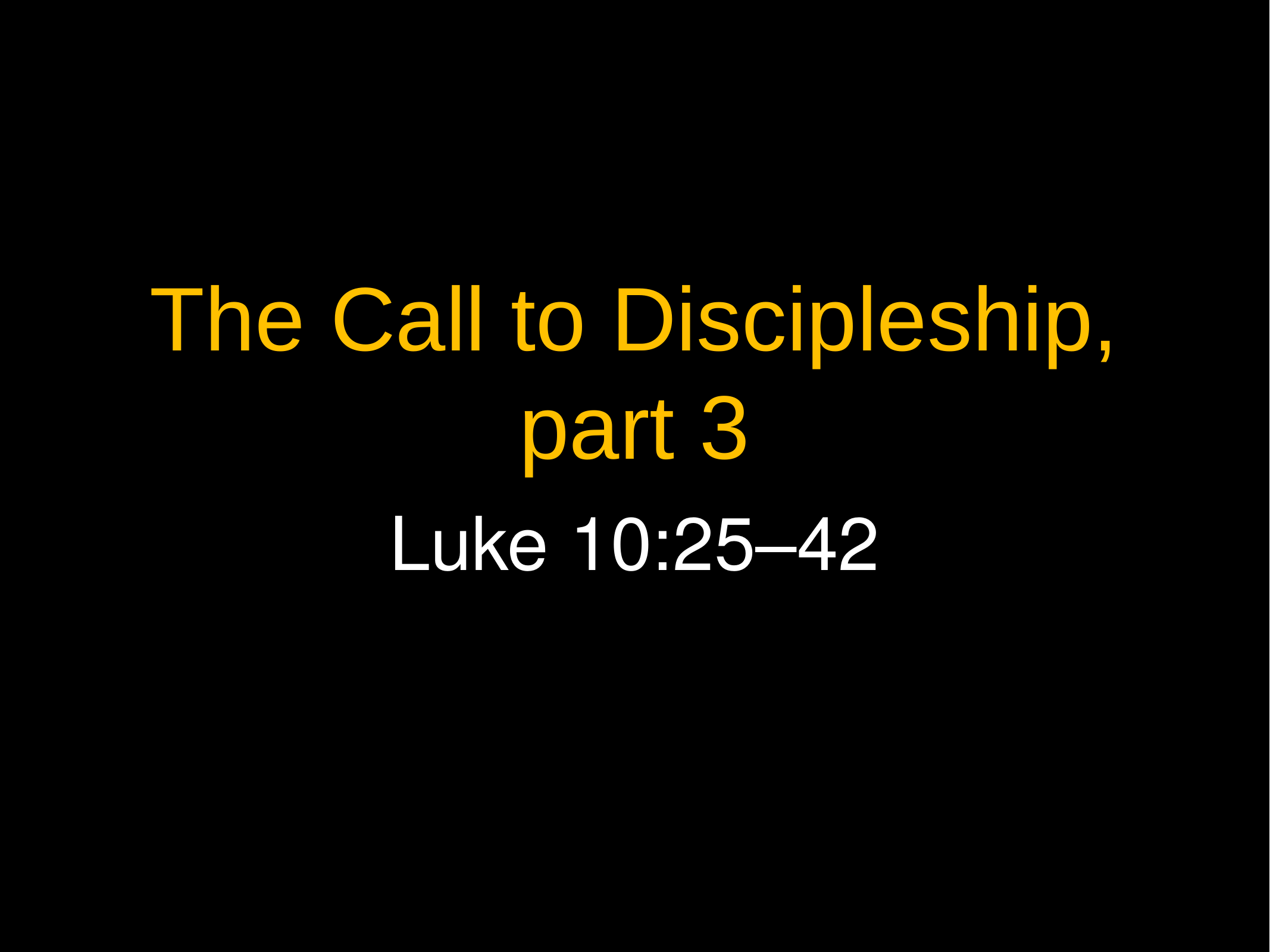

# The Call to Discipleship,
part 3
Luke 10:25–42